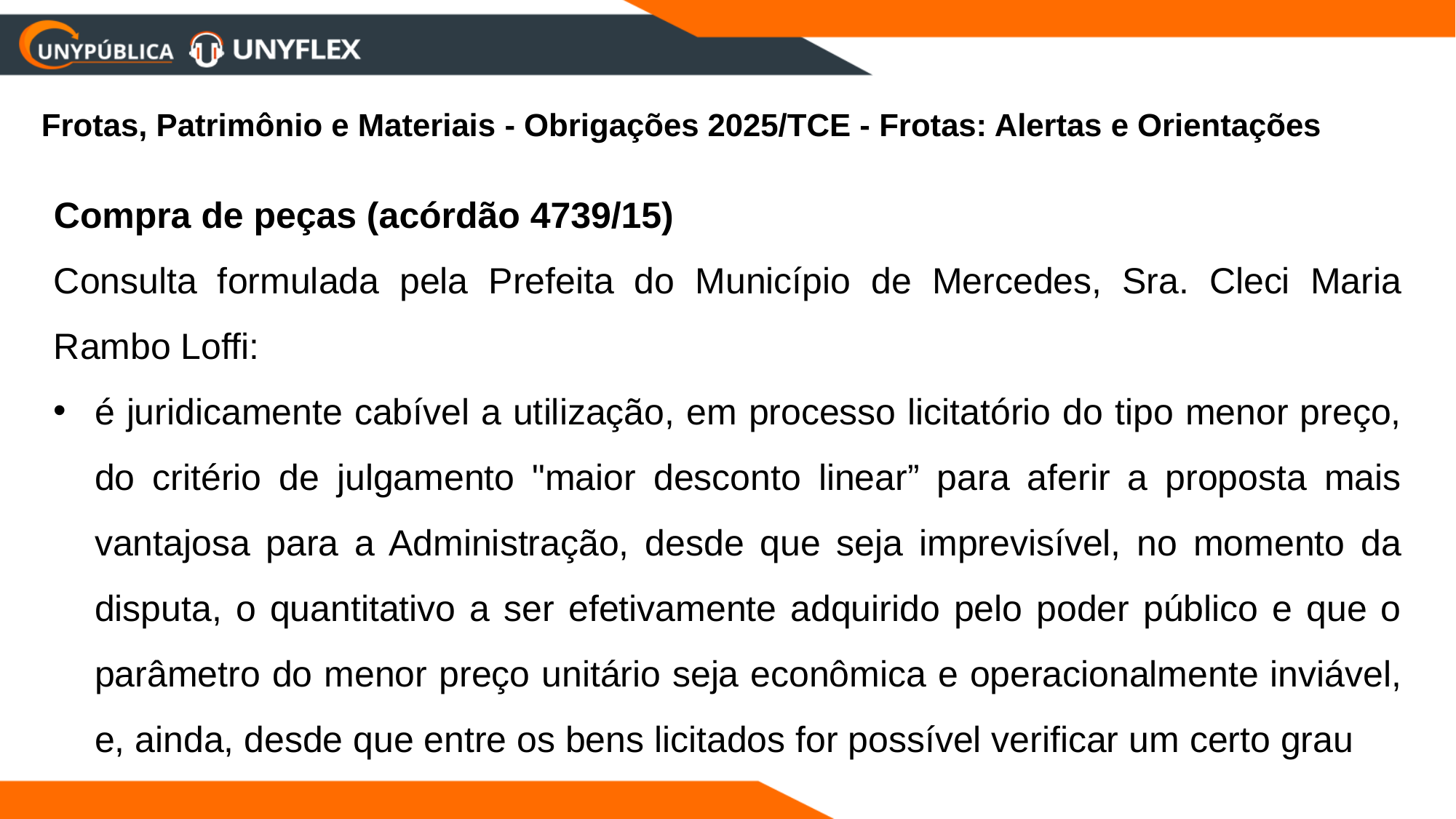

Frotas, Patrimônio e Materiais - Obrigações 2025/TCE - Frotas: Alertas e Orientações
Compra de peças (acórdão 4739/15)
Consulta formulada pela Prefeita do Município de Mercedes, Sra. Cleci Maria Rambo Loffi:
é juridicamente cabível a utilização, em processo licitatório do tipo menor preço, do critério de julgamento "maior desconto linear” para aferir a proposta mais vantajosa para a Administração, desde que seja imprevisível, no momento da disputa, o quantitativo a ser efetivamente adquirido pelo poder público e que o parâmetro do menor preço unitário seja econômica e operacionalmente inviável, e, ainda, desde que entre os bens licitados for possível verificar um certo grau